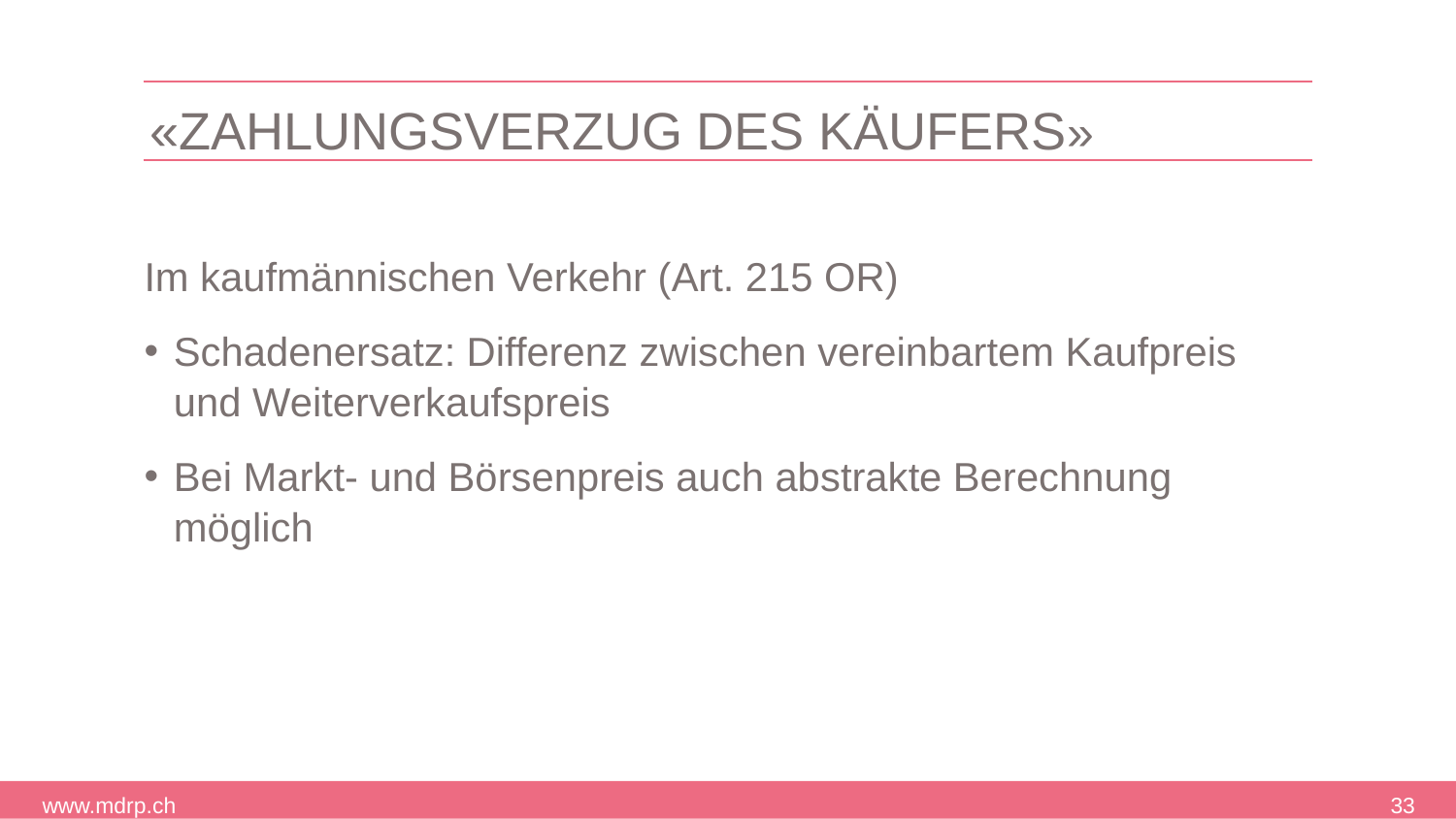

# «Zahlungsverzug des Käufers»
Im kaufmännischen Verkehr (Art. 215 OR)
Schadenersatz: Differenz zwischen vereinbartem Kaufpreis und Weiterverkaufspreis
Bei Markt- und Börsenpreis auch abstrakte Berechnung möglich
33